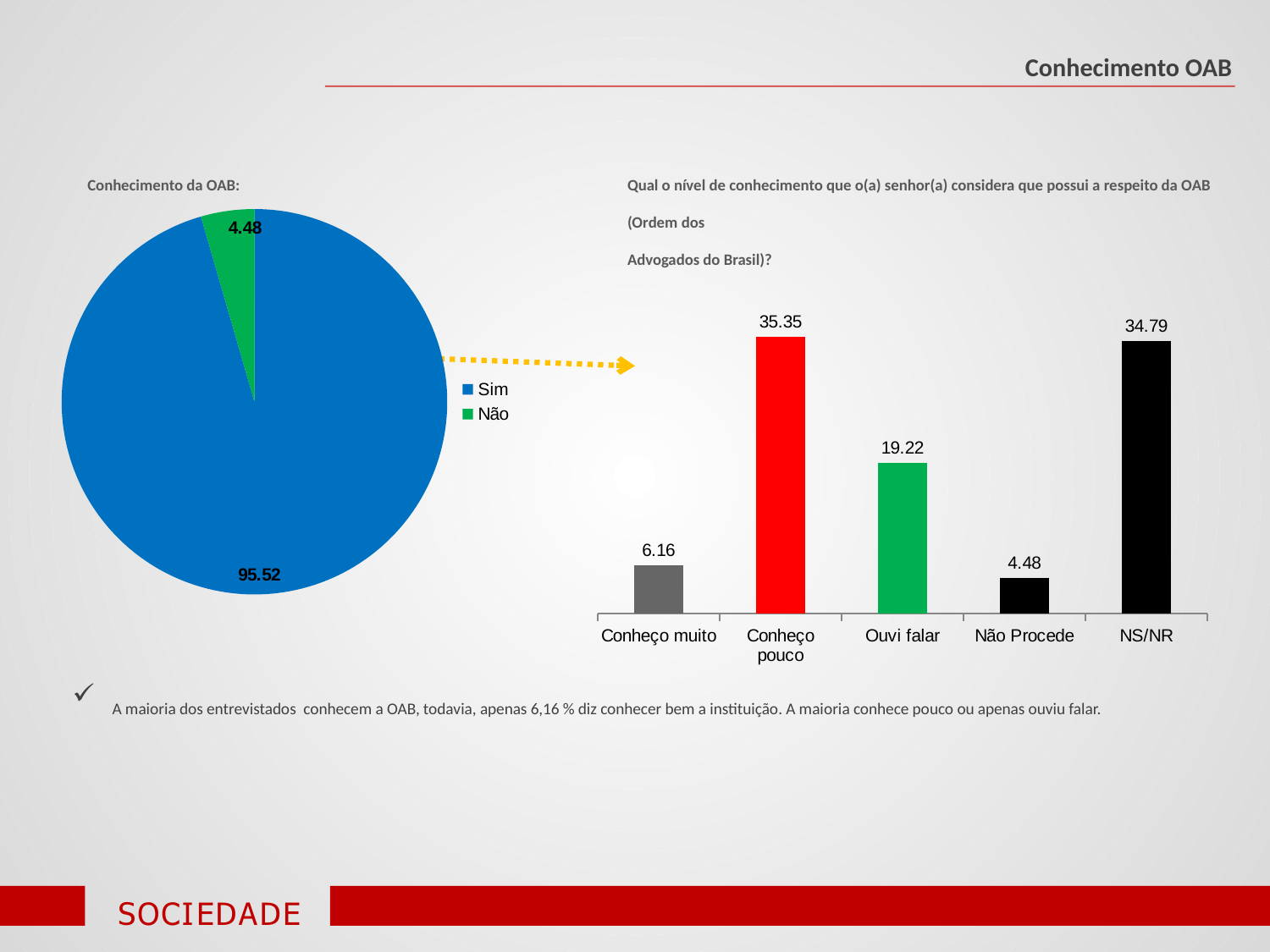

Conhecimento OAB
Conhecimento da OAB:
Qual o nível de conhecimento que o(a) senhor(a) considera que possui a respeito da OAB (Ordem dos
Advogados do Brasil)?

### Chart

| Category |  |
|---|---|
| Sim | 95.52238805970146 |
| Não | 4.477611940298507 |

### Chart

| Category |  |
|---|---|
| Conheço muito | 6.156716417910447 |
| Conheço pouco | 35.35447761194028 |
| Ouvi falar | 19.21641791044776 |
| Não Procede | 4.477611940298507 |
| NS/NR | 34.79477611940299 |
A maioria dos entrevistados  conhecem a OAB, todavia, apenas 6,16 % diz conhecer bem a instituição. A maioria conhece pouco ou apenas ouviu falar.